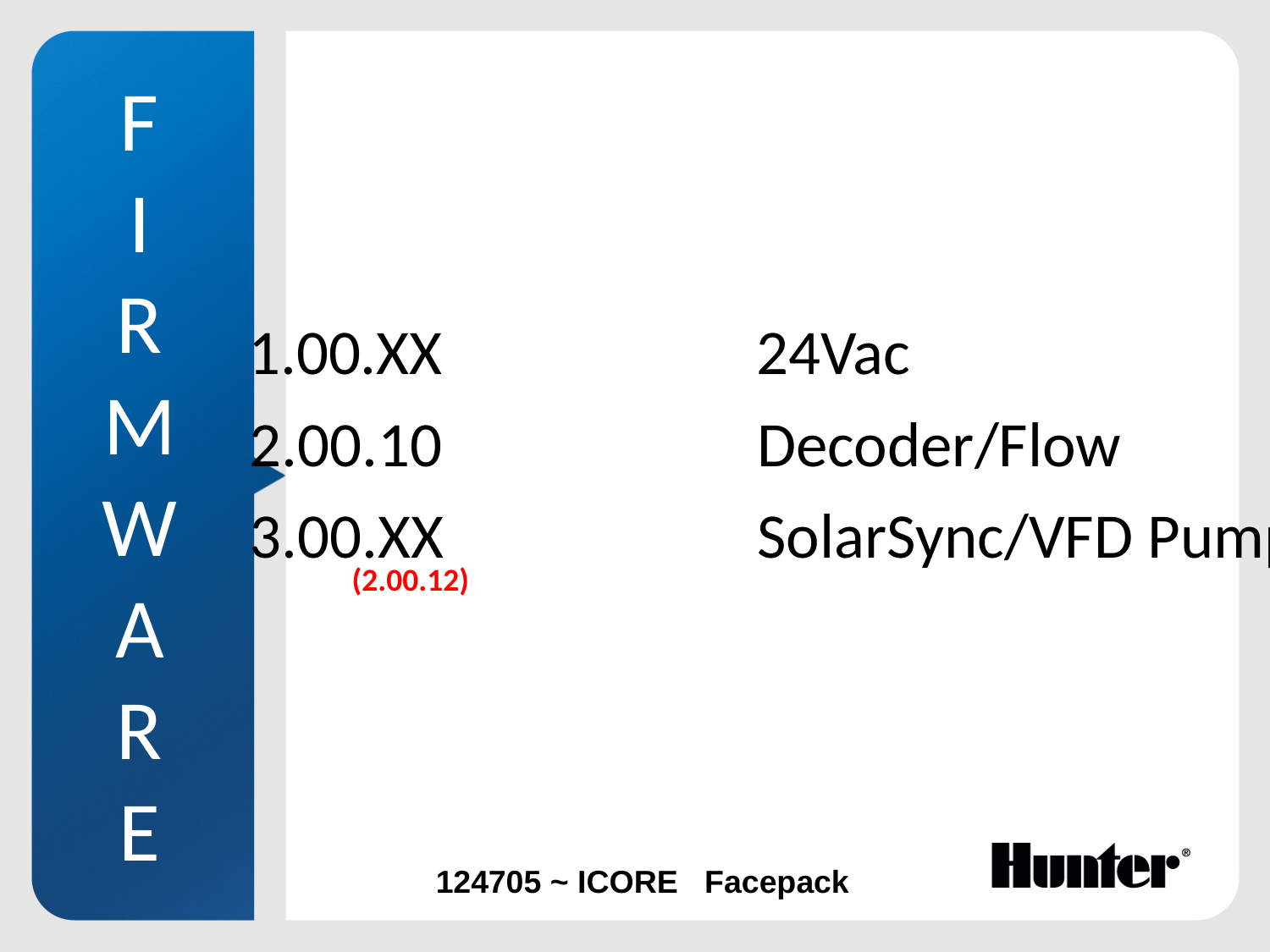

F
I
R
M
W
A
R
E
1.00.XX			24Vac
2.00.10			Decoder/Flow
3.00.XX			SolarSync/VFD Pump
(2.00.12)
124705 ~ ICORE   Facepack